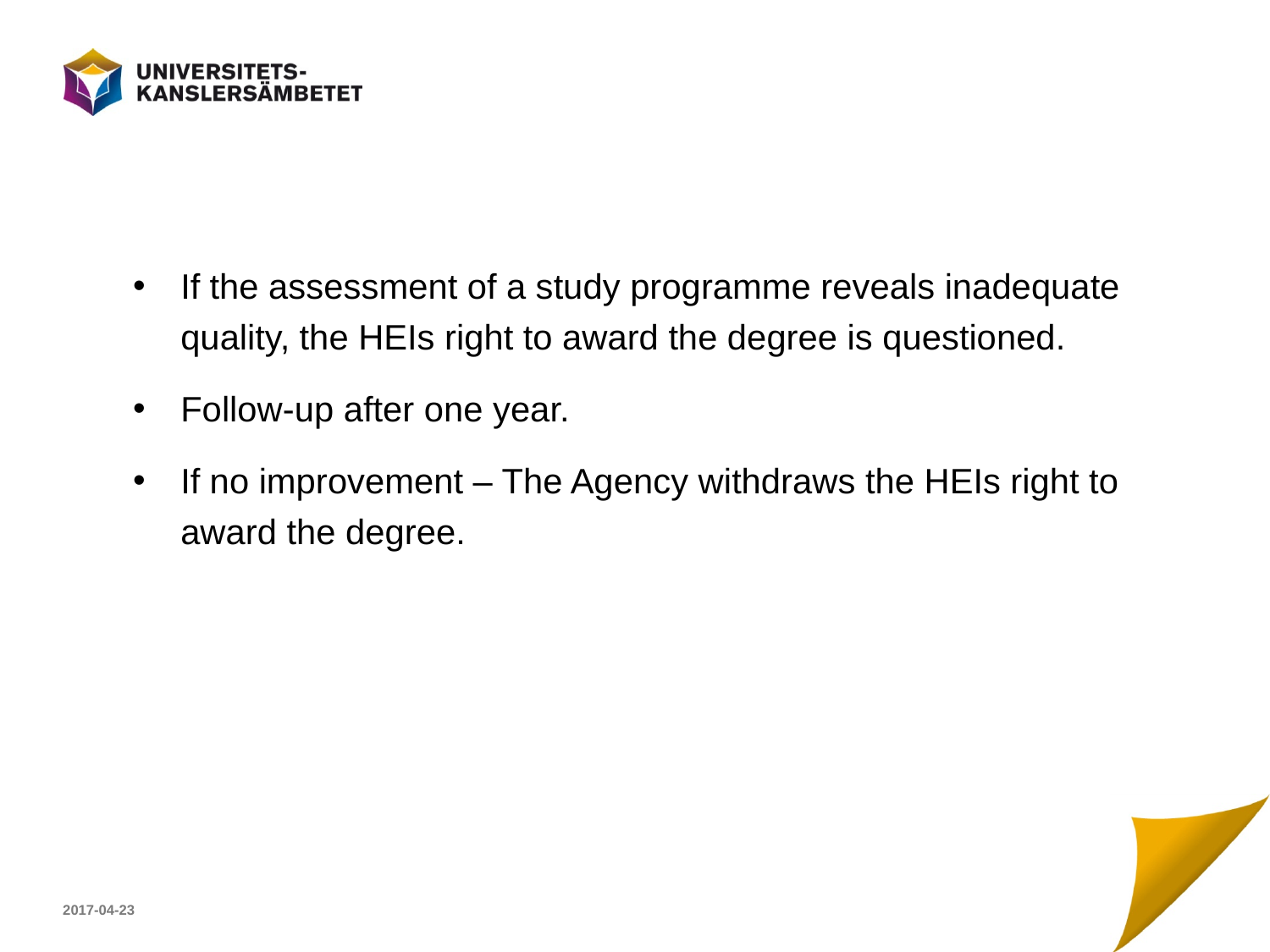

#
If the assessment of a study programme reveals inadequate quality, the HEIs right to award the degree is questioned.
Follow-up after one year.
If no improvement – The Agency withdraws the HEIs right to award the degree.

2017-04-23